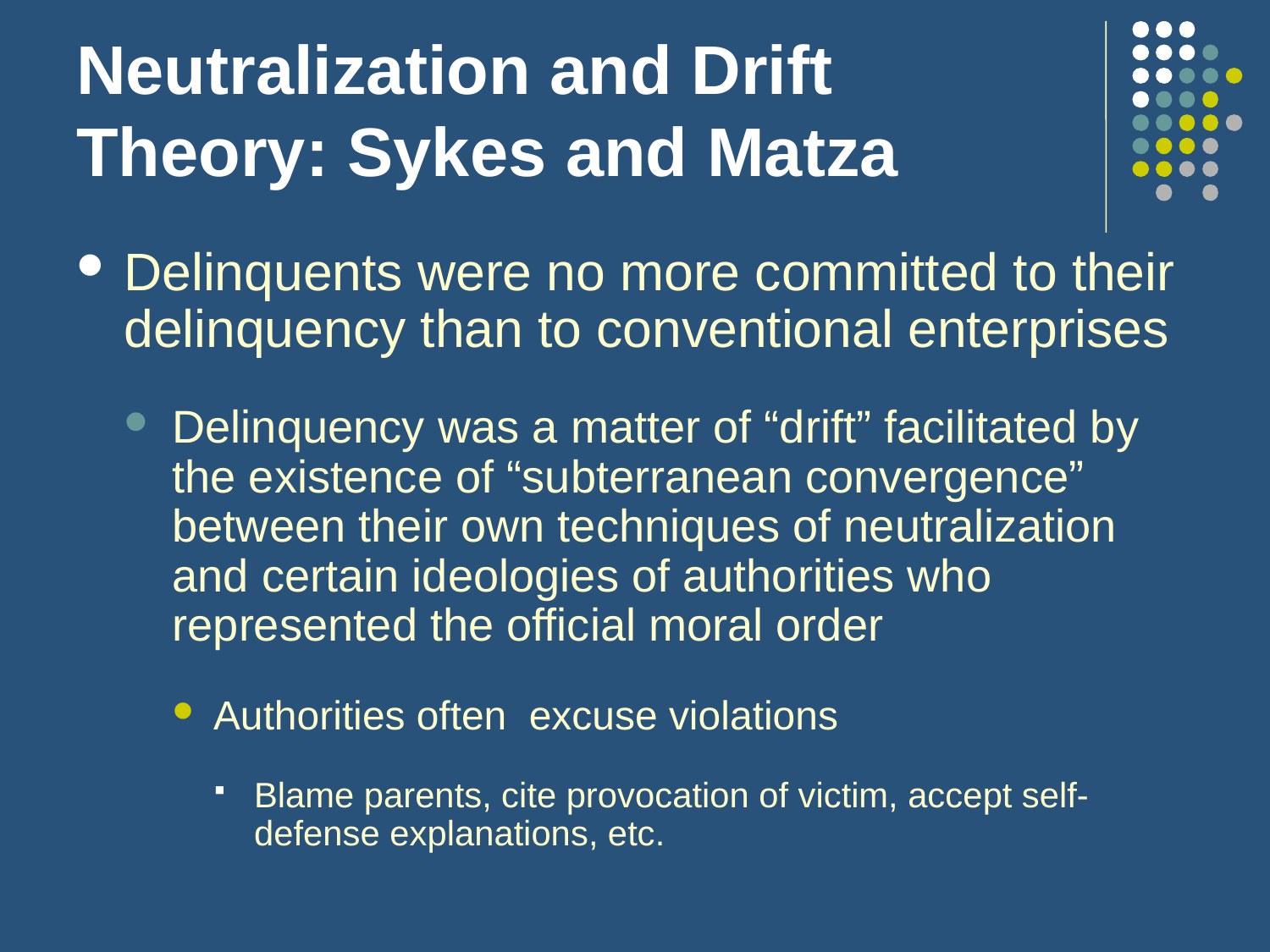

# Neutralization and Drift Theory: Sykes and Matza
Delinquents were no more committed to their delinquency than to conventional enterprises

Delinquency was a matter of “drift” facilitated by the existence of “subterranean convergence” between their own techniques of neutralization and certain ideologies of authorities who represented the official moral order

Authorities often  excuse violations

Blame parents, cite provocation of victim, accept self-defense explanations, etc.